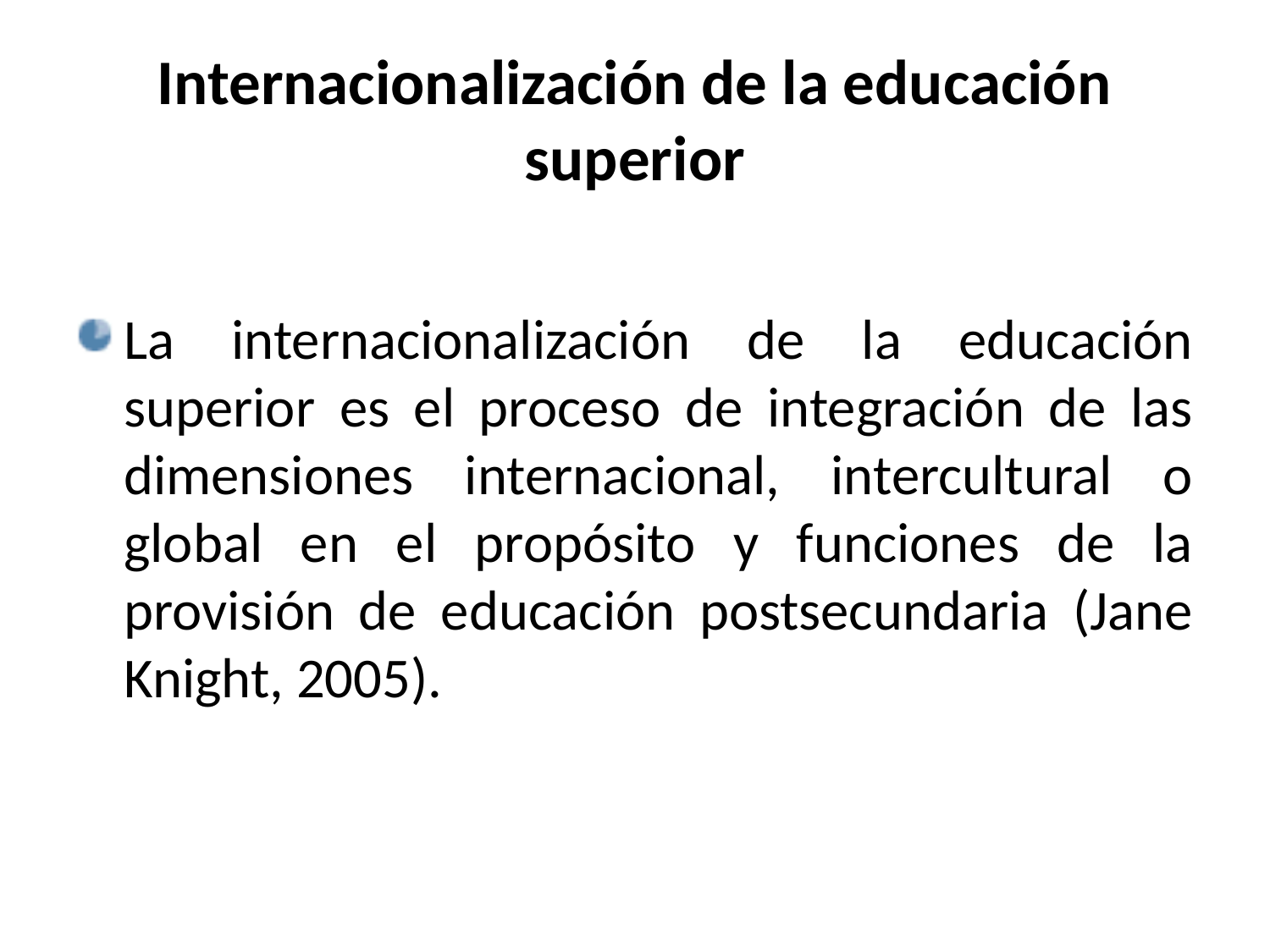

# Internacionalización de la educación superior
La internacionalización de la educación superior es el proceso de integración de las dimensiones internacional, intercultural o global en el propósito y funciones de la provisión de educación postsecundaria (Jane Knight, 2005).